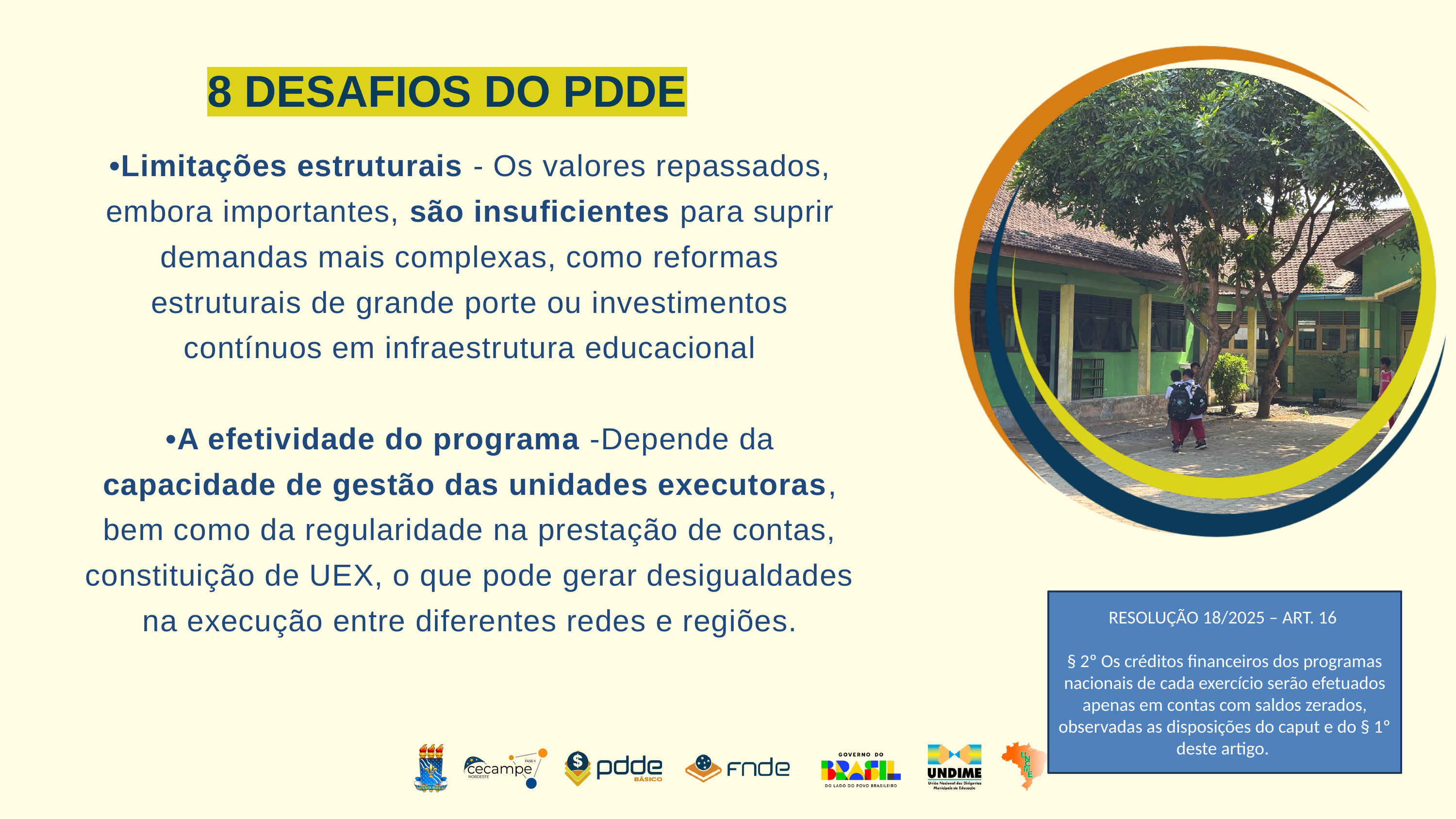

8 DESAFIOS DO PDDE

8 DESAFIOS DO PDDE

•Limitações estruturais - Os valores repassados, embora importantes, são insuficientes para suprir demandas mais complexas, como reformas estruturais de grande porte ou investimentos contínuos em infraestrutura educacional

•A efetividade do programa -Depende da capacidade de gestão das unidades executoras, bem como da regularidade na prestação de contas, constituição de UEX, o que pode gerar desigualdades na execução entre diferentes redes e regiões.

RESOLUÇÃO 18/2025 – ART. 16

§ 2º Os créditos financeiros dos programas nacionais de cada exercício serão efetuados apenas em contas com saldos zerados, observadas as disposições do caput e do § 1º deste artigo.